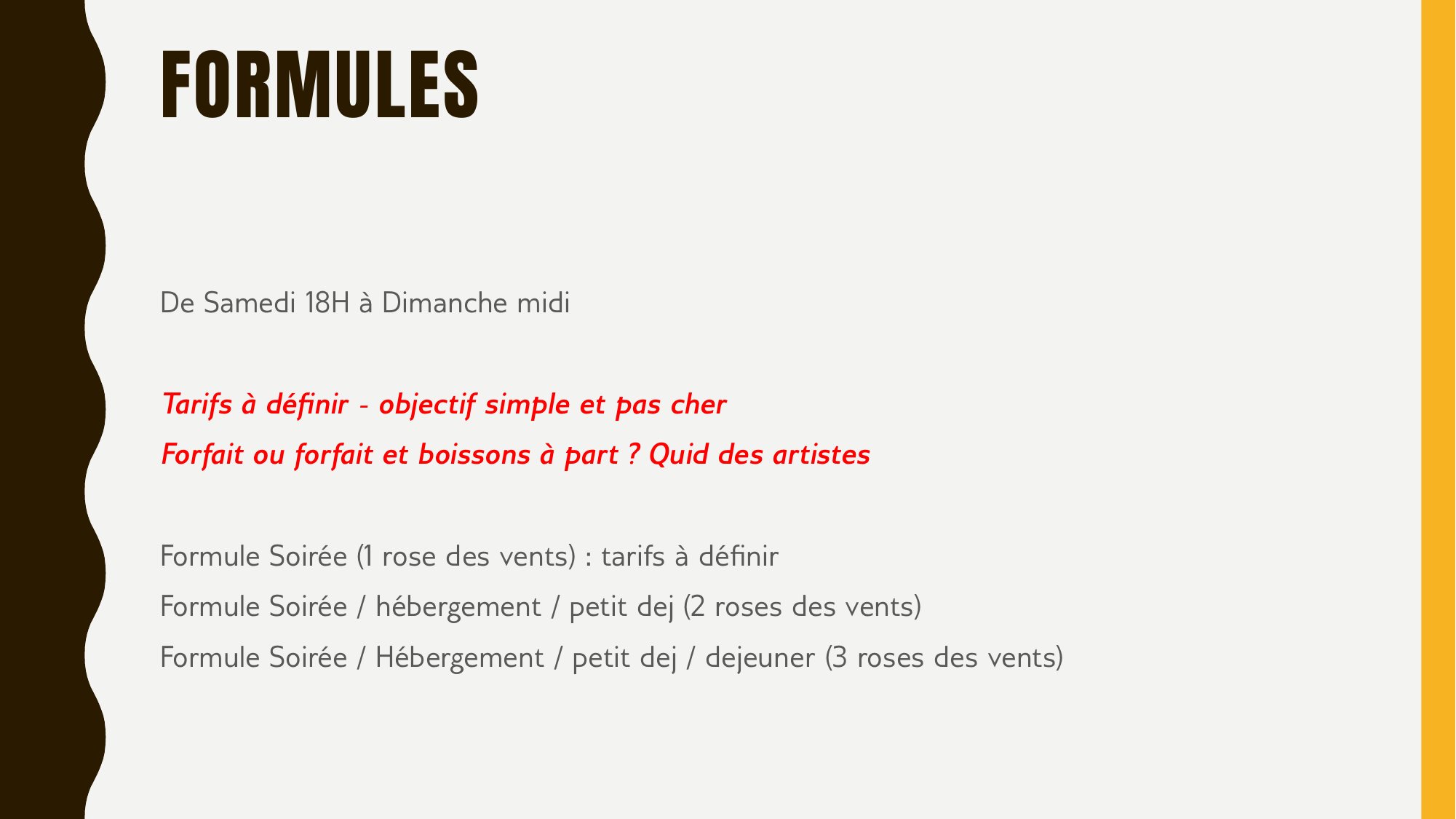

# Formules
De Samedi 18H à Dimanche midi

Tarifs à définir - objectif simple et pas cher
Forfait ou forfait et boissons à part ? Quid des artistes

Formule Soirée (1 rose des vents) : tarifs à définir
Formule Soirée / hébergement / petit dej (2 roses des vents)
Formule Soirée / Hébergement / petit dej / dejeuner (3 roses des vents)